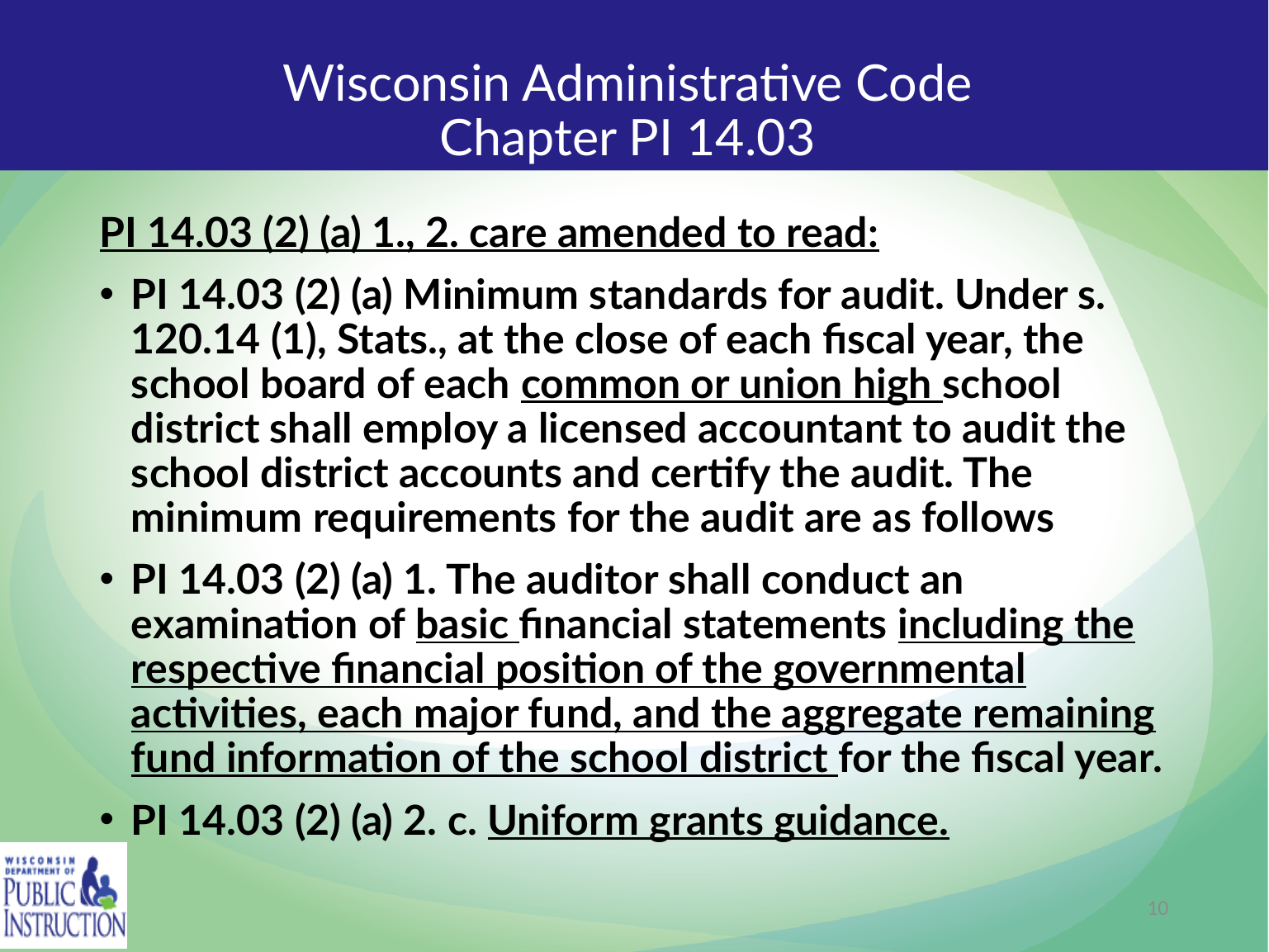

# Wisconsin Administrative Code Chapter PI 14.03
PI 14.03 (2) (a) 1., 2. care amended to read:
PI 14.03 (2) (a) Minimum standards for audit. Under s. 120.14 (1), Stats., at the close of each fiscal year, the school board of each common or union high school district shall employ a licensed accountant to audit the school district accounts and certify the audit. The minimum requirements for the audit are as follows
PI 14.03 (2) (a) 1. The auditor shall conduct an examination of basic financial statements including the respective financial position of the governmental activities, each major fund, and the aggregate remaining fund information of the school district for the fiscal year.
PI 14.03 (2) (a) 2. c. Uniform grants guidance.
10